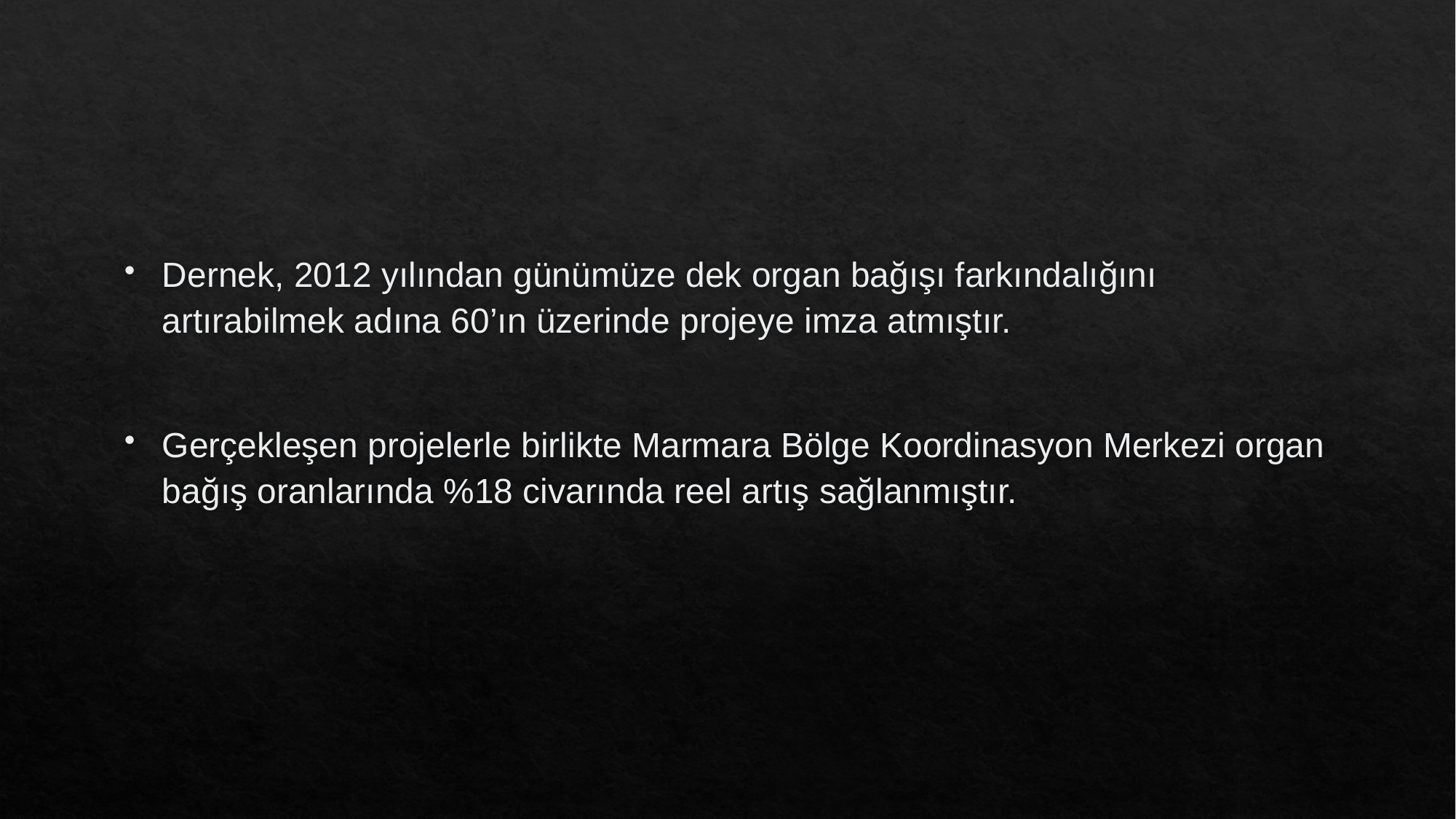

#
Dernek, 2012 yılından günümüze dek organ bağışı farkındalığını artırabilmek adına 60’ın üzerinde projeye imza atmıştır.

Gerçekleşen projelerle birlikte Marmara Bölge Koordinasyon Merkezi organ bağış oranlarında %18 civarında reel artış sağlanmıştır.